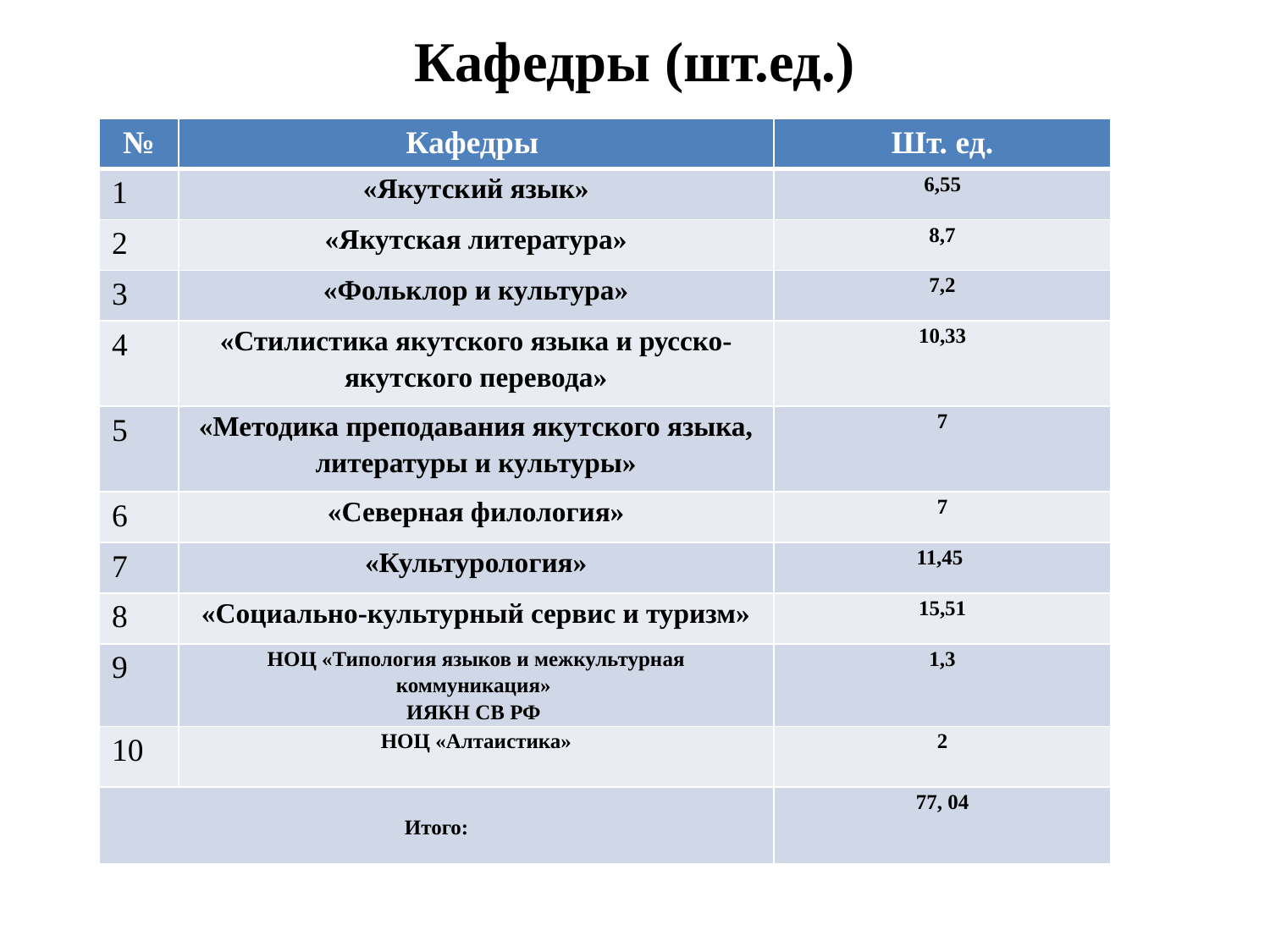

# Кафедры (шт.ед.)
| № | Кафедры | Шт. ед. |
| --- | --- | --- |
| 1 | «Якутский язык» | 6,55 |
| 2 | «Якутская литература» | 8,7 |
| 3 | «Фольклор и культура» | 7,2 |
| 4 | «Стилистика якутского языка и русско-якутского перевода» | 10,33 |
| 5 | «Методика преподавания якутского языка, литературы и культуры» | 7 |
| 6 | «Северная филология» | 7 |
| 7 | «Культурология» | 11,45 |
| 8 | «Социально-культурный сервис и туризм» | 15,51 |
| 9 | НОЦ «Типология языков и межкультурная коммуникация» ИЯКН СВ РФ | 1,3 |
| 10 | НОЦ «Алтаистика» | 2 |
| Итого: |  | 77, 04 |